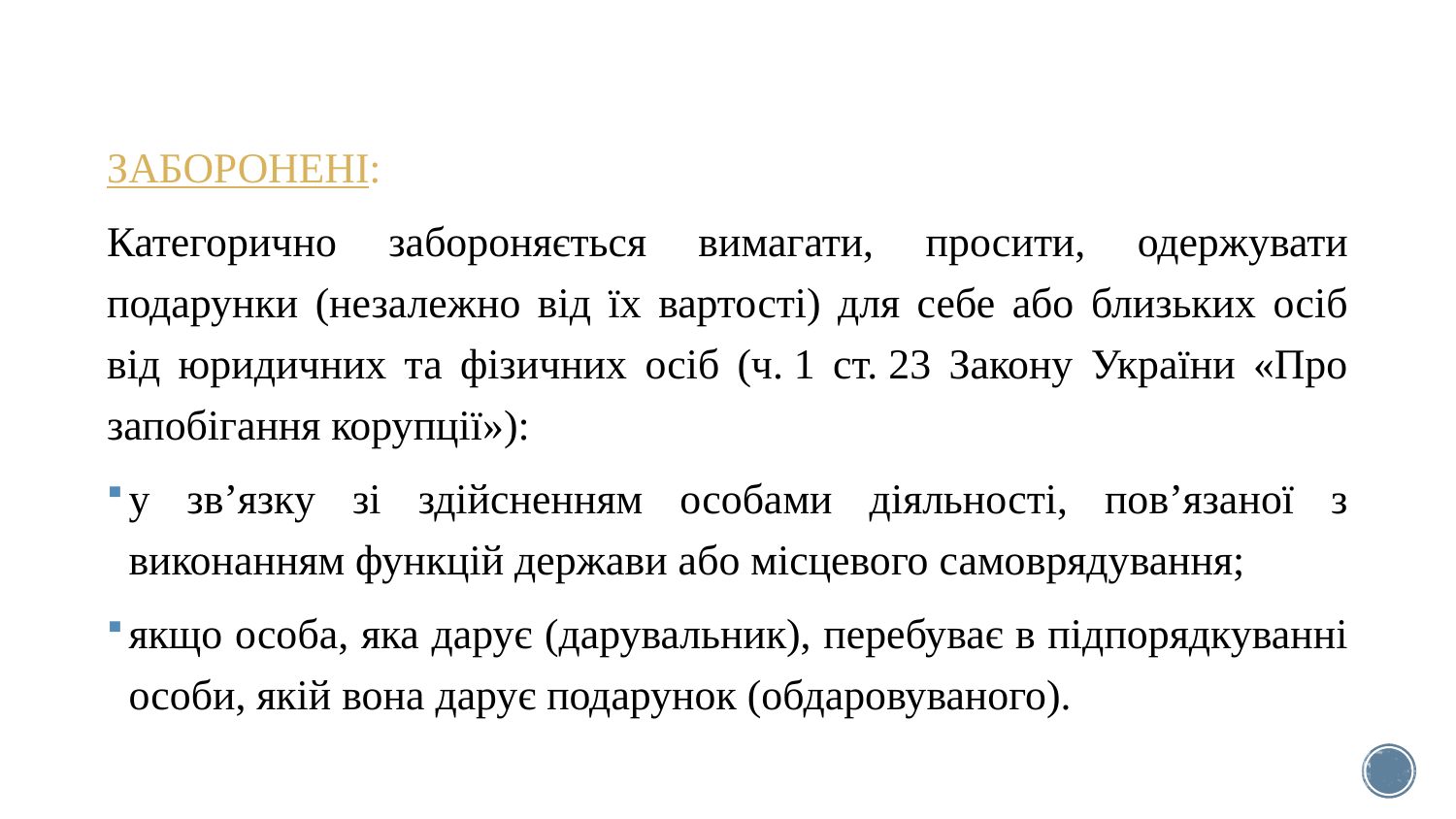

Категорії подарунків поділяють на:
ЗАБОРОНЕНІ:
Категорично забороняється вимагати, просити, одержувати подарунки (незалежно від їх вартості) для себе або близьких осіб від юридичних та фізичних осіб (ч. 1 ст. 23 Закону України «Про запобігання корупції»):
у зв’язку зі здійсненням особами діяльності, пов’язаної з виконанням функцій держави або місцевого самоврядування;
якщо особа, яка дарує (дарувальник), перебуває в підпорядкуванні особи, якій вона дарує подарунок (обдаровуваного).